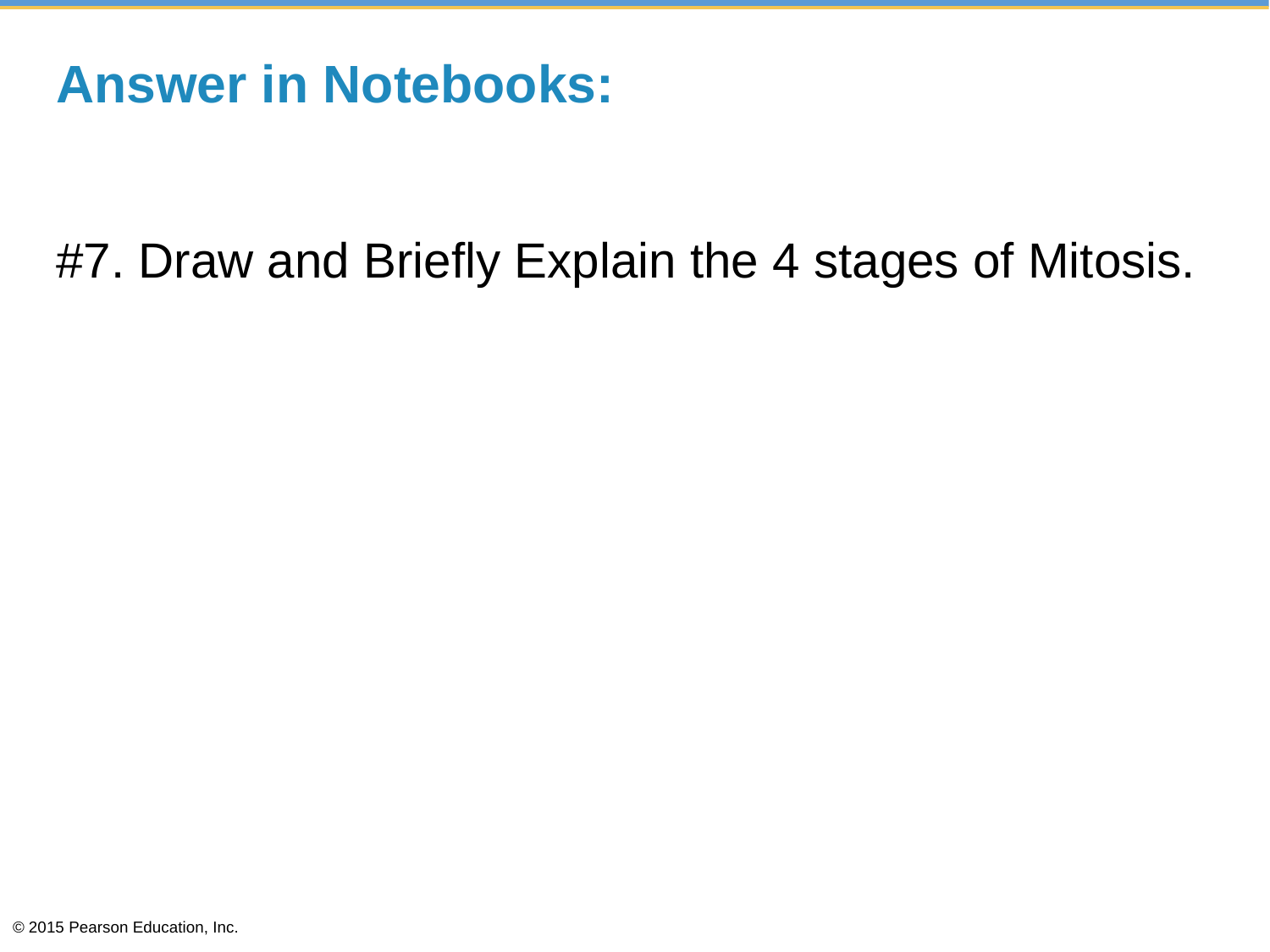

# Answer in Notebooks:
#7. Draw and Briefly Explain the 4 stages of Mitosis.
© 2015 Pearson Education, Inc.